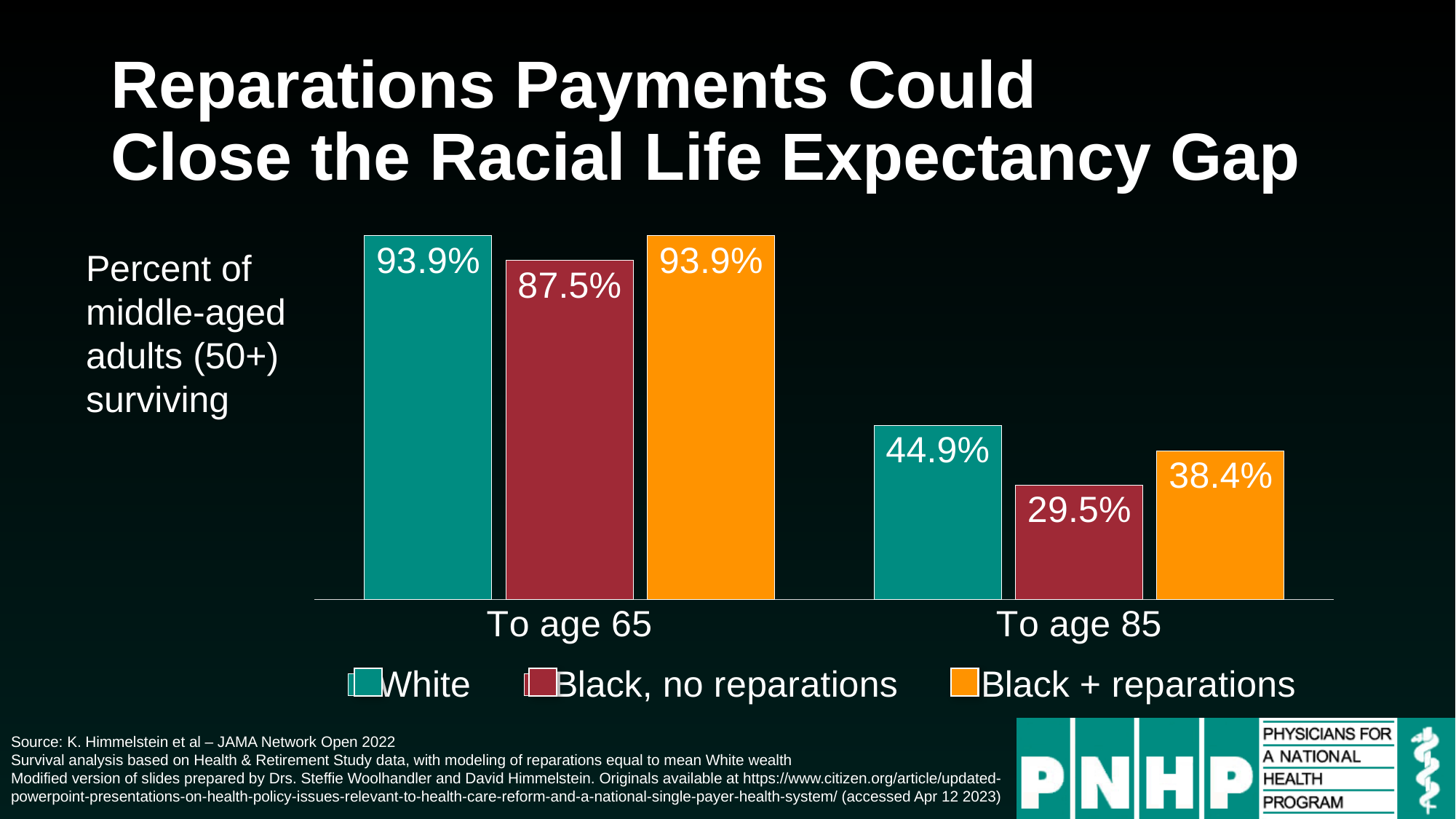

# Reparations Payments Could Close the Racial Life Expectancy Gap

### Chart

| Category | White | Black, no reparations | Black + reparations |
|---|---|---|---|
| To age 65 | 0.939 | 0.875 | 0.939 |
| To age 85 | 0.449 | 0.295 | 0.384 |
Percent of middle-aged adults (50+) surviving

Source: K. Himmelstein et al – JAMA Network Open 2022
Survival analysis based on Health & Retirement Study data, with modeling of reparations equal to mean White wealth
Modified version of slides prepared by Drs. Steffie Woolhandler and David Himmelstein. Originals available at https://www.citizen.org/article/updated-powerpoint-presentations-on-health-policy-issues-relevant-to-health-care-reform-and-a-national-single-payer-health-system/ (accessed Apr 12 2023)